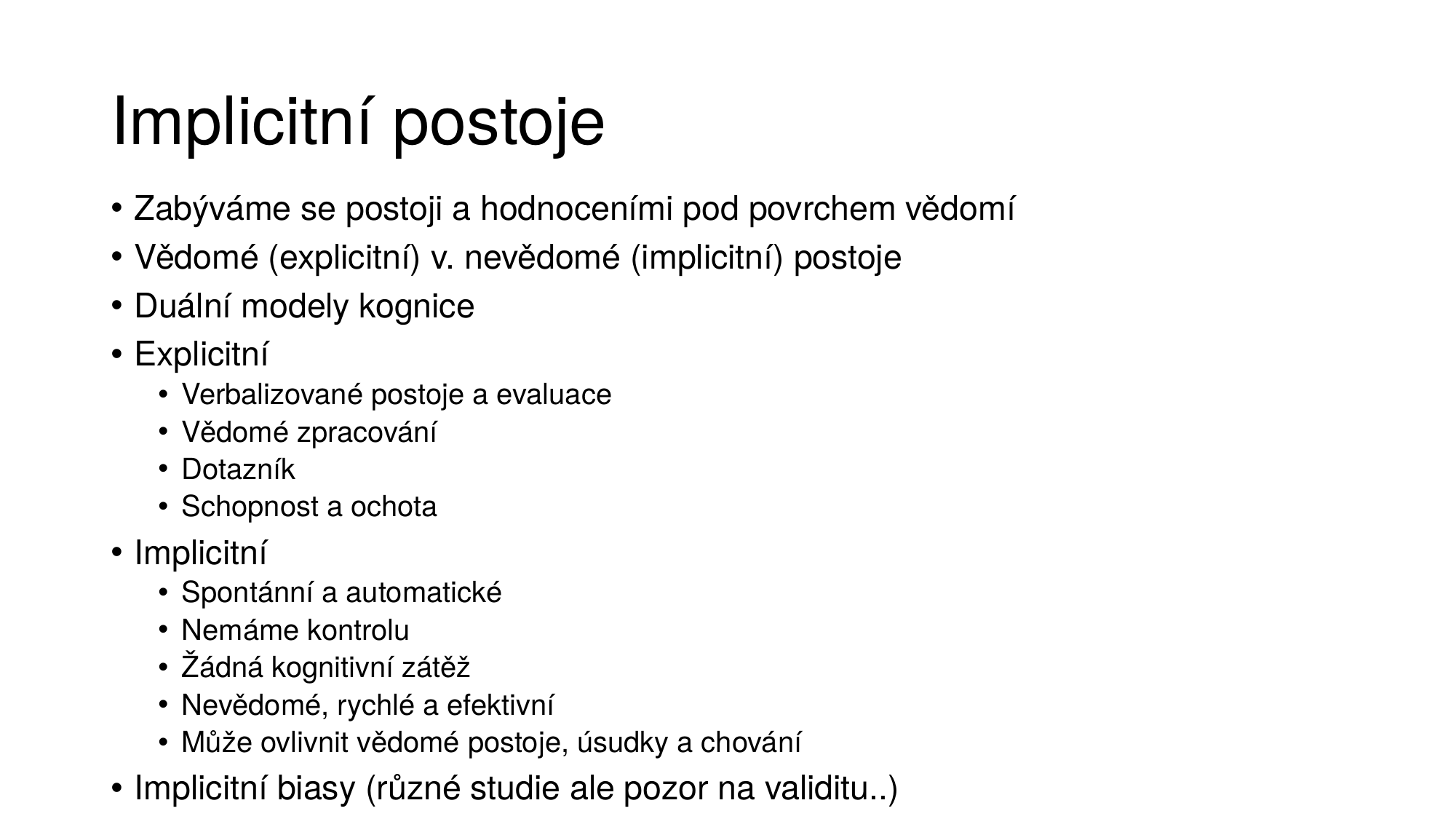

# Implicitní postoje
Zabýváme se postoji a hodnoceními pod povrchem vědomí
Vědomé (explicitní) v. nevědomé (implicitní) postoje
Duální modely kognice
Explicitní
Verbalizované postoje a evaluace
Vědomé zpracování
Dotazník
Schopnost a ochota
Implicitní
Spontánní a automatické
Nemáme kontrolu
Žádná kognitivní zátěž
Nevědomé, rychlé a efektivní
Může ovlivnit vědomé postoje, úsudky a chování
Implicitní biasy (různé studie ale pozor na validitu..)